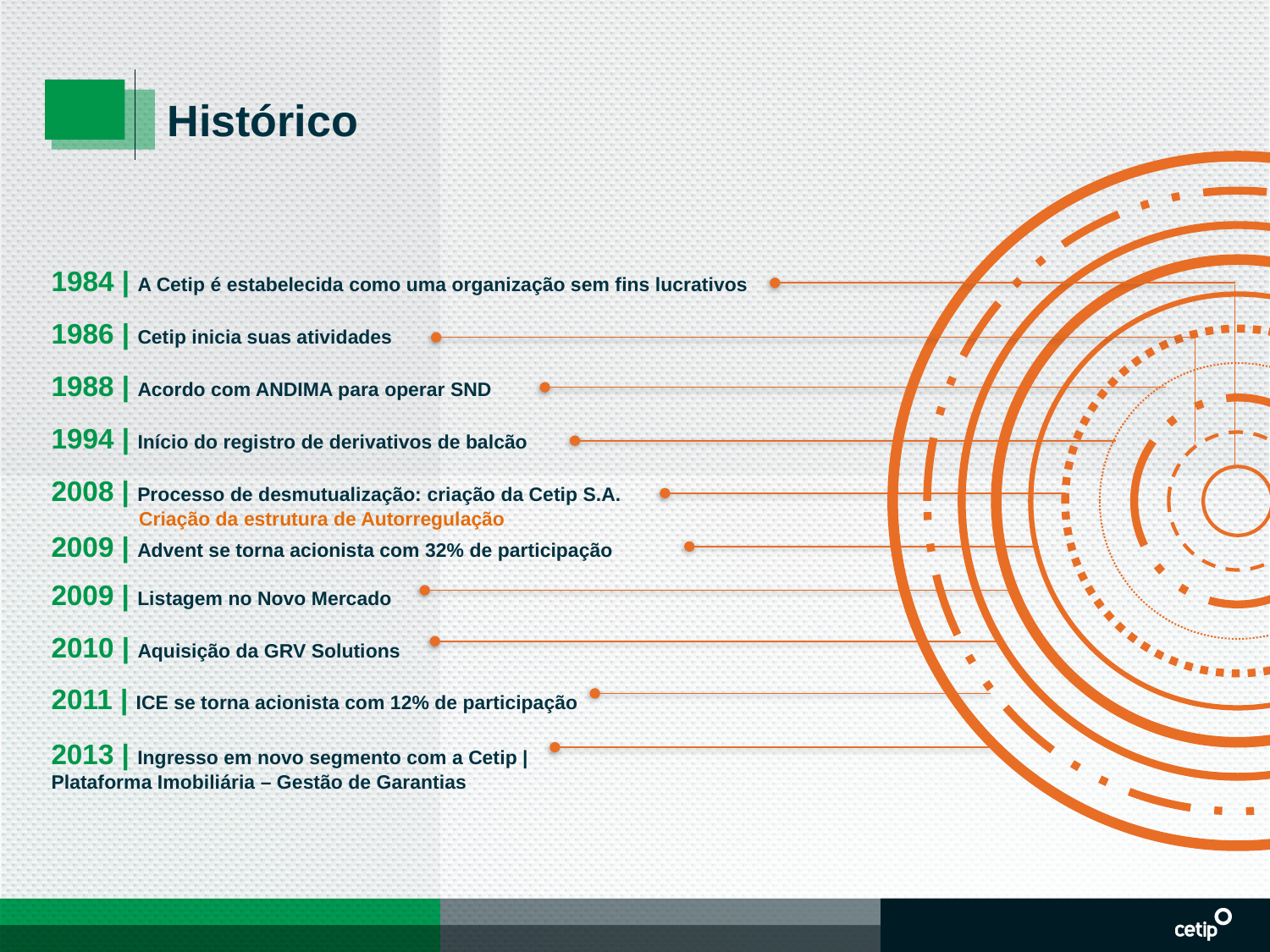

Histórico

1984 | A Cetip é estabelecida como uma organização sem fins lucrativos

1986 | Cetip inicia suas atividades

1988 | Acordo com ANDIMA para operar SND

1994 | Início do registro de derivativos de balcão

2008 | Processo de desmutualização: criação da Cetip S.A.
Criação da estrutura de Autorregulação
2009 | Advent se torna acionista com 32% de participação
2009 | Listagem no Novo Mercado
2010 | Aquisição da GRV Solutions
2011 | ICE se torna acionista com 12% de participação
2013 | Ingresso em novo segmento com a Cetip |
Plataforma Imobiliária – Gestão de Garantias